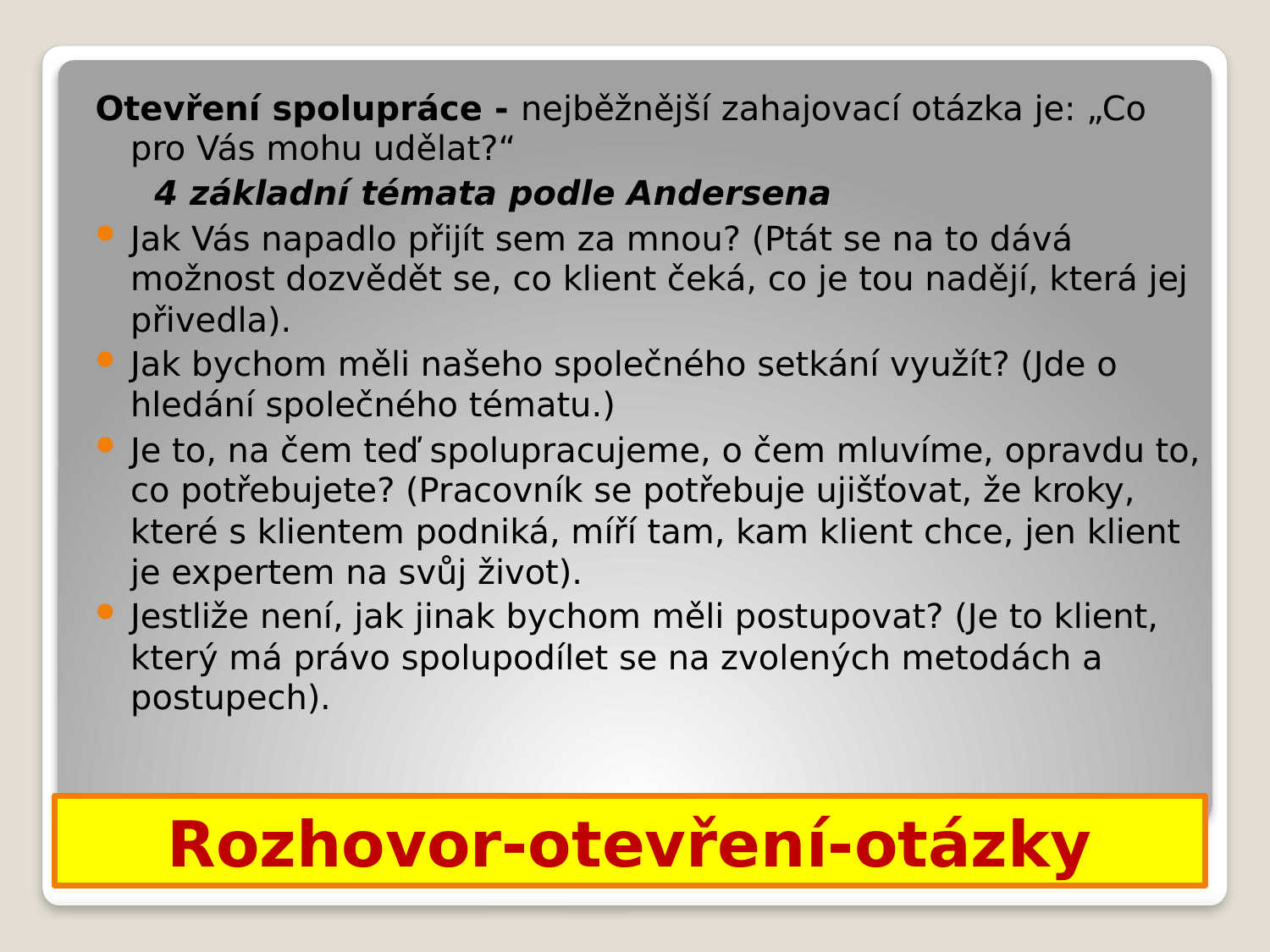

Otevření spolupráce - nejběžnější zahajovací otázka je: „Co pro Vás mohu udělat?“
     4 základní témata podle Andersena
Jak Vás napadlo přijít sem za mnou? (Ptát se na to dává možnost dozvědět se, co klient čeká, co je tou nadějí, která jej přivedla).
Jak bychom měli našeho společného setkání využít? (Jde o hledání společného tématu.)
Je to, na čem teď spolupracujeme, o čem mluvíme, opravdu to, co potřebujete? (Pracovník se potřebuje ujišťovat, že kroky, které s klientem podniká, míří tam, kam klient chce, jen klient je expertem na svůj život).
Jestliže není, jak jinak bychom měli postupovat? (Je to klient, který má právo spolupodílet se na zvolených metodách a postupech).
# Rozhovor-otevření-otázky